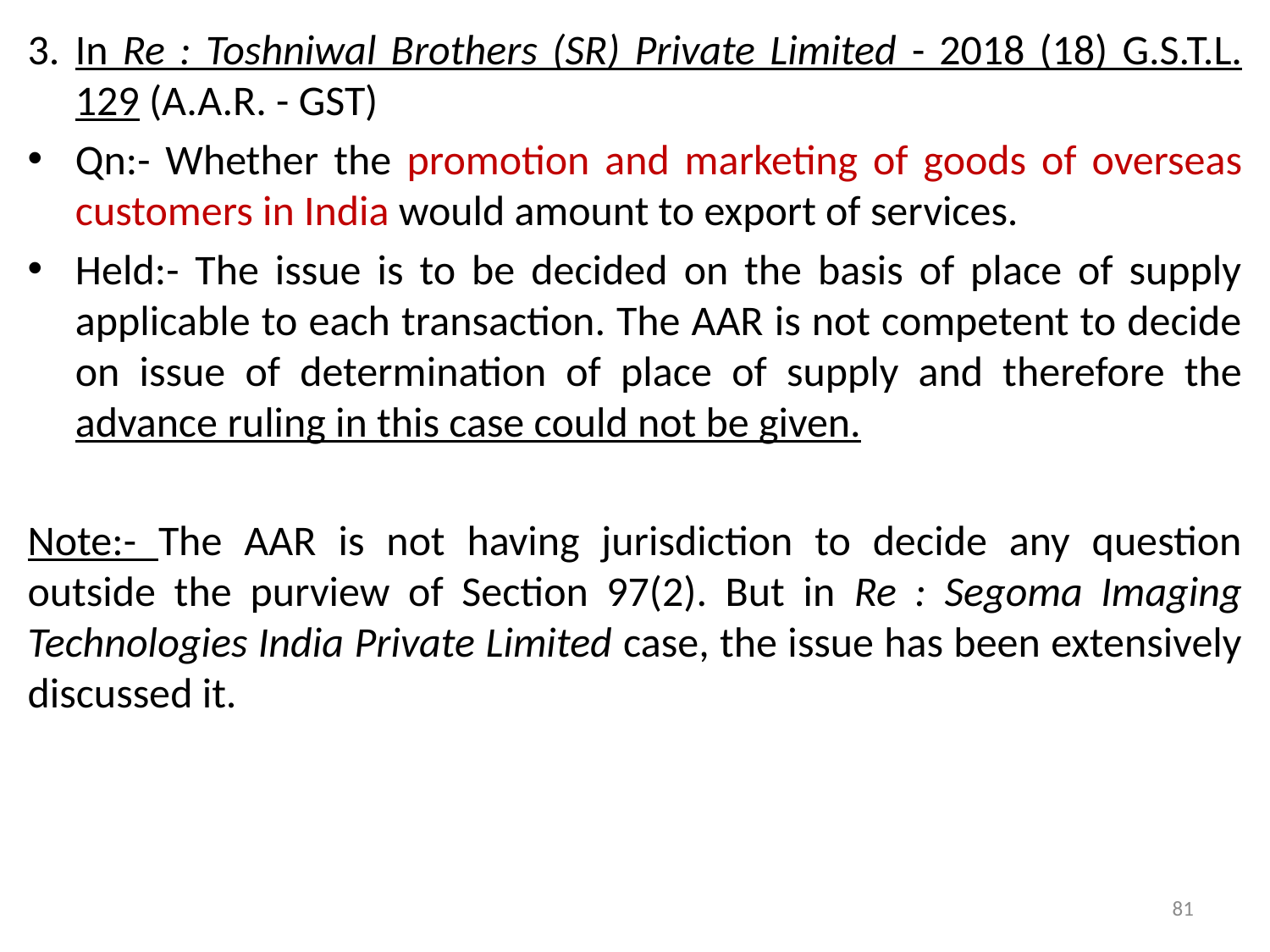

In Re : Toshniwal Brothers (SR) Private Limited - 2018 (18) G.S.T.L. 129 (A.A.R. - GST)
Qn:- Whether the promotion and marketing of goods of overseas customers in India would amount to export of services.
Held:- The issue is to be decided on the basis of place of supply applicable to each transaction. The AAR is not competent to decide on issue of determination of place of supply and therefore the advance ruling in this case could not be given.

Note:- The AAR is not having jurisdiction to decide any question outside the purview of Section 97(2). But in Re : Segoma Imaging Technologies India Private Limited case, the issue has been extensively discussed it.
81